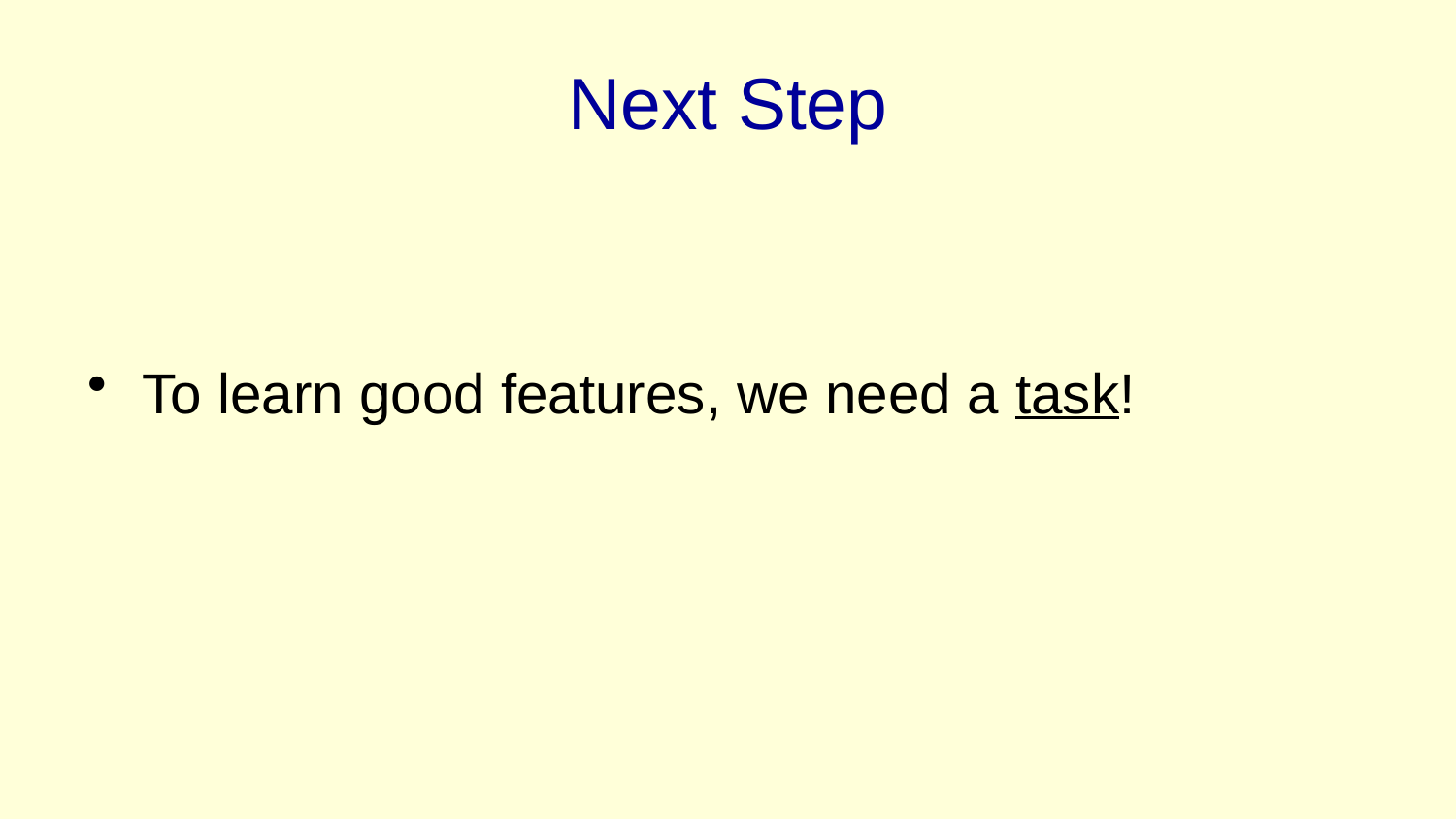

# Next Step

To learn good features, we need a task!